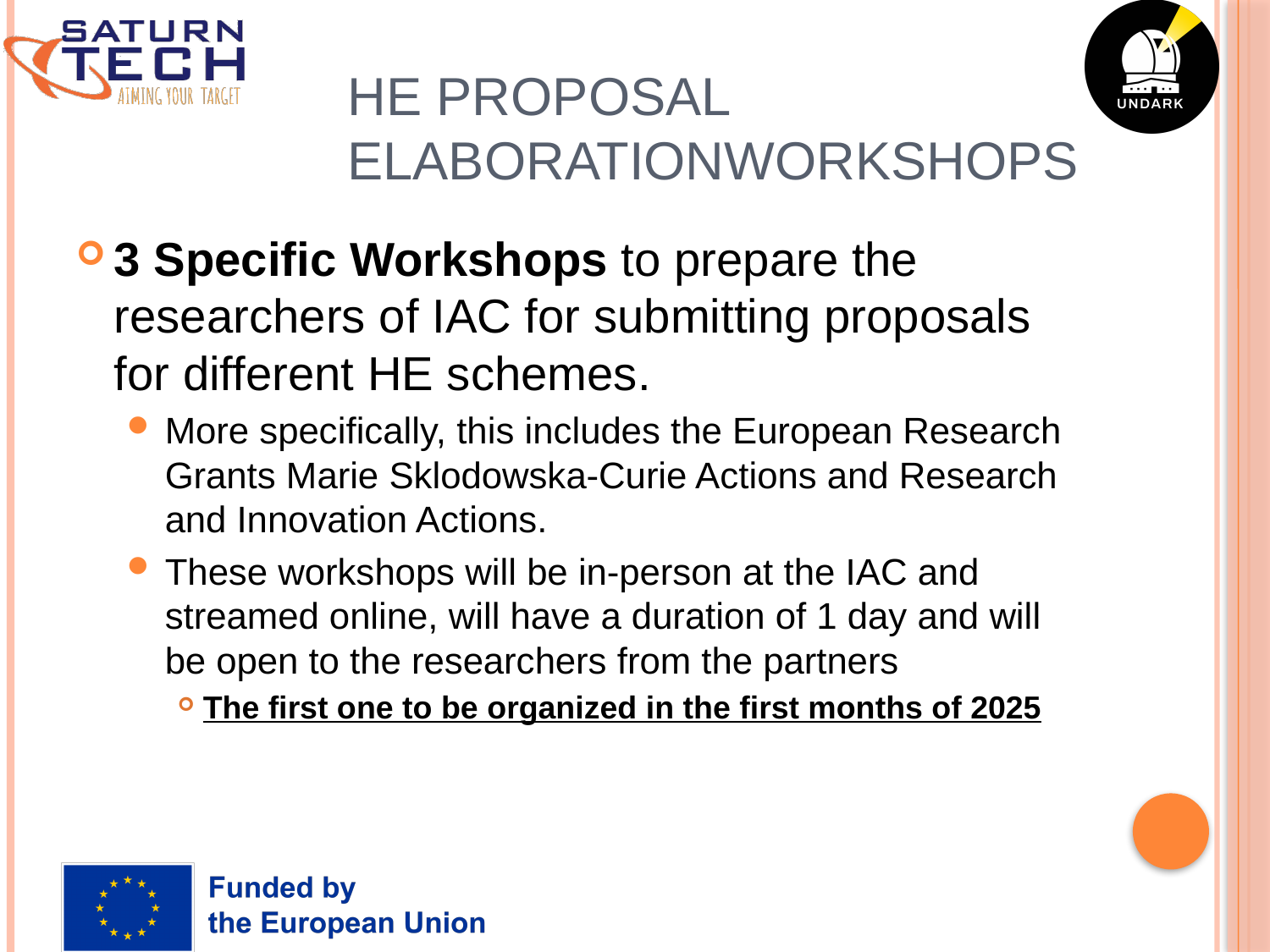

# HE Proposal ElaborationWorkshops
3 Specific Workshops to prepare the researchers of IAC for submitting proposals for different HE schemes.
More specifically, this includes the European Research Grants Marie Sklodowska-Curie Actions and Research and Innovation Actions.
These workshops will be in-person at the IAC and streamed online, will have a duration of 1 day and will be open to the researchers from the partners
The first one to be organized in the first months of 2025